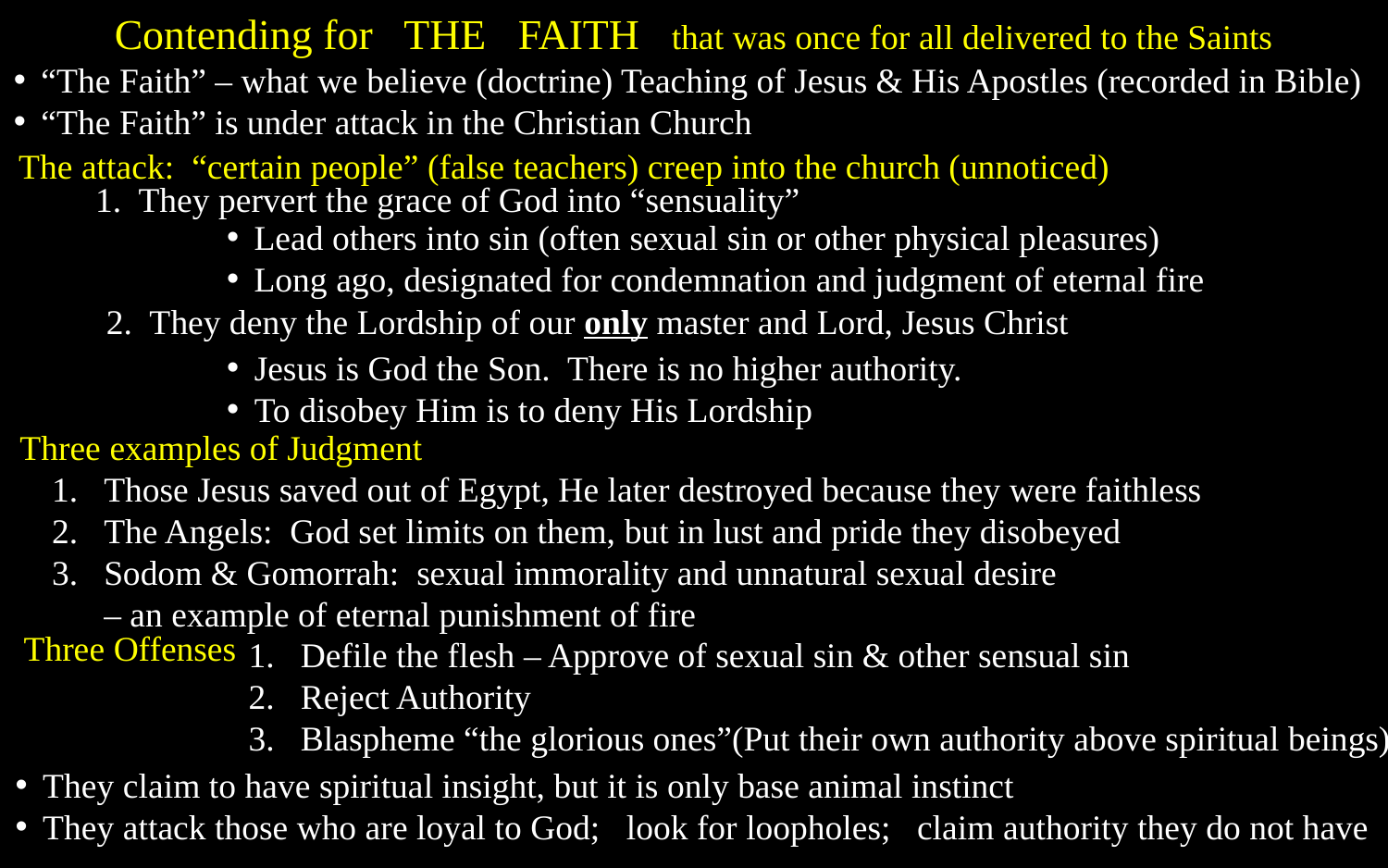

Contending for   THE   FAITH   that was once for all delivered to the Saints
“The Faith” – what we believe (doctrine) Teaching of Jesus & His Apostles (recorded in Bible)
“The Faith” is under attack in the Christian Church
The attack:  “certain people” (false teachers) creep into the church (unnoticed)
1.  They pervert the grace of God into “sensuality”
Lead others into sin (often sexual sin or other physical pleasures)
Long ago, designated for condemnation and judgment of eternal fire
2.  They deny the Lordship of our only master and Lord, Jesus Christ
Jesus is God the Son.  There is no higher authority.
To disobey Him is to deny His Lordship
Three examples of Judgment
Those Jesus saved out of Egypt, He later destroyed because they were faithless
The Angels:  God set limits on them, but in lust and pride they disobeyed
Sodom & Gomorrah:  sexual immorality and unnatural sexual desire
– an example of eternal punishment of fire
Three Offenses
Defile the flesh – Approve of sexual sin & other sensual sin
Reject Authority
Blaspheme “the glorious ones”(Put their own authority above spiritual beings)
They claim to have spiritual insight, but it is only base animal instinct
They attack those who are loyal to God;   look for loopholes;   claim authority they do not have